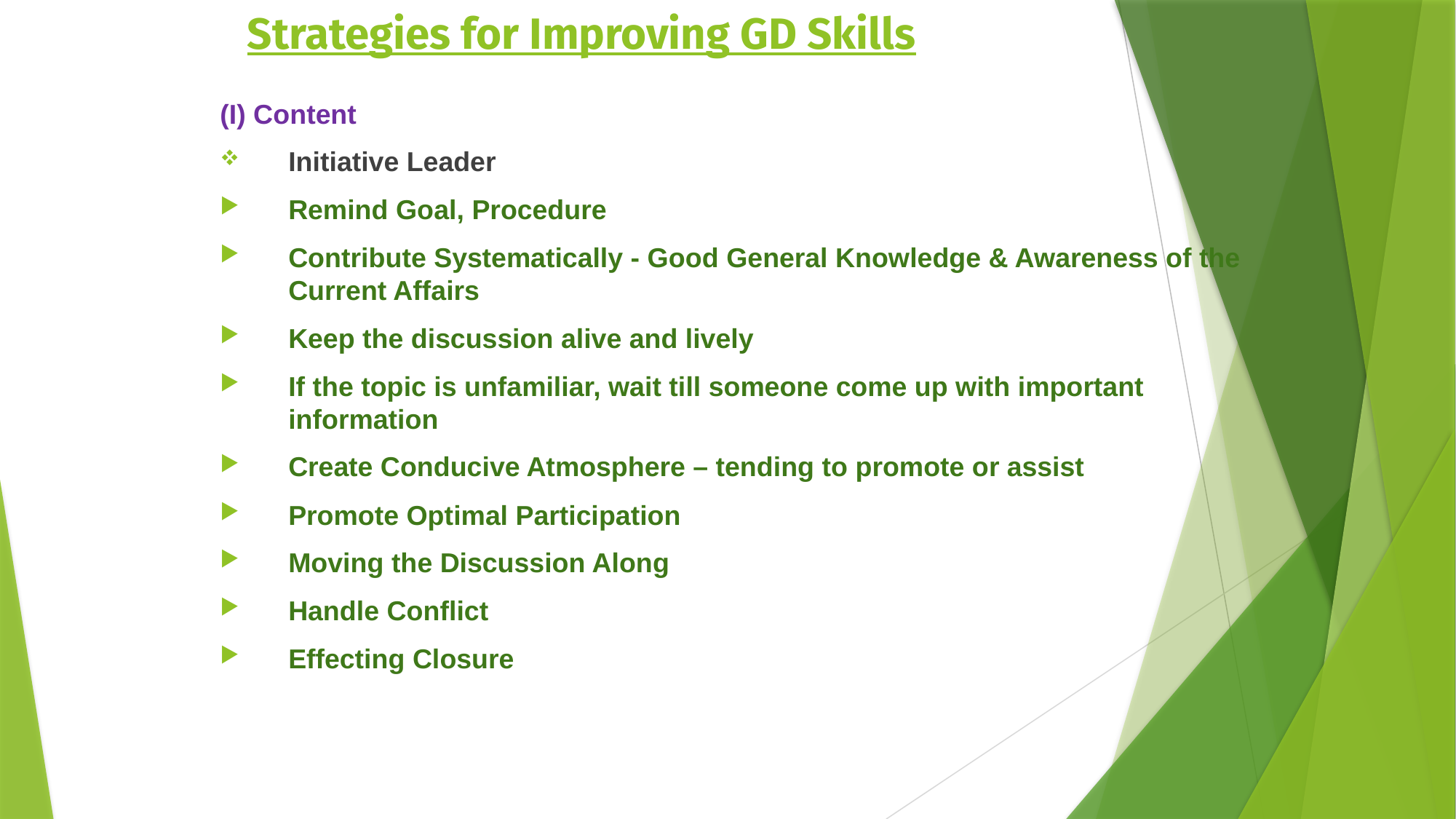

# Strategies for Improving GD Skills
(I) Content
Initiative Leader
Remind Goal, Procedure
Contribute Systematically - Good General Knowledge & Awareness of the Current Affairs
Keep the discussion alive and lively
If the topic is unfamiliar, wait till someone come up with important information
Create Conducive Atmosphere – tending to promote or assist
Promote Optimal Participation
Moving the Discussion Along
Handle Conflict
Effecting Closure